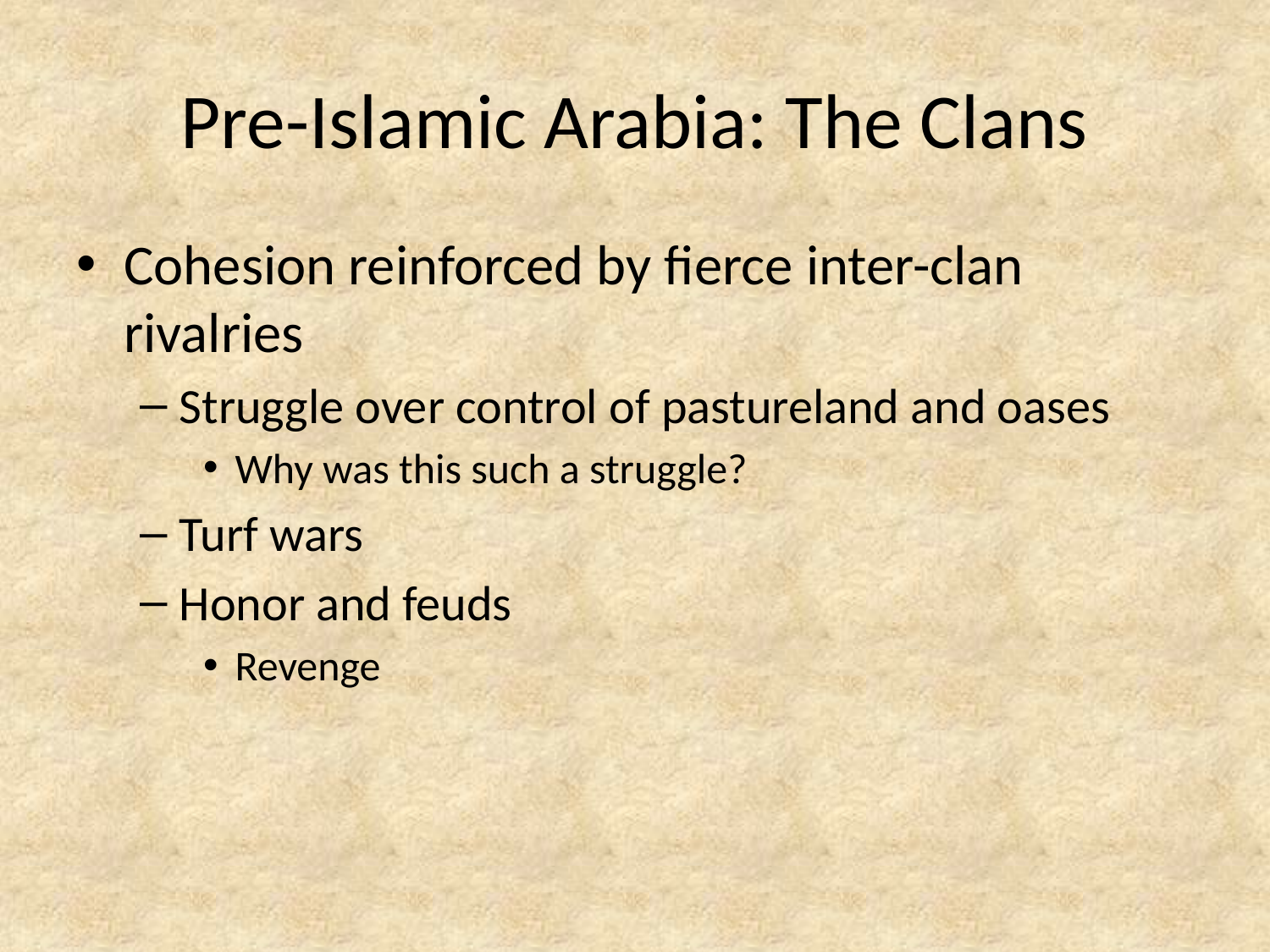

# Pre-Islamic Arabia: The Clans
Cohesion reinforced by fierce inter-clan rivalries
Struggle over control of pastureland and oases
Why was this such a struggle?
Turf wars
Honor and feuds
Revenge